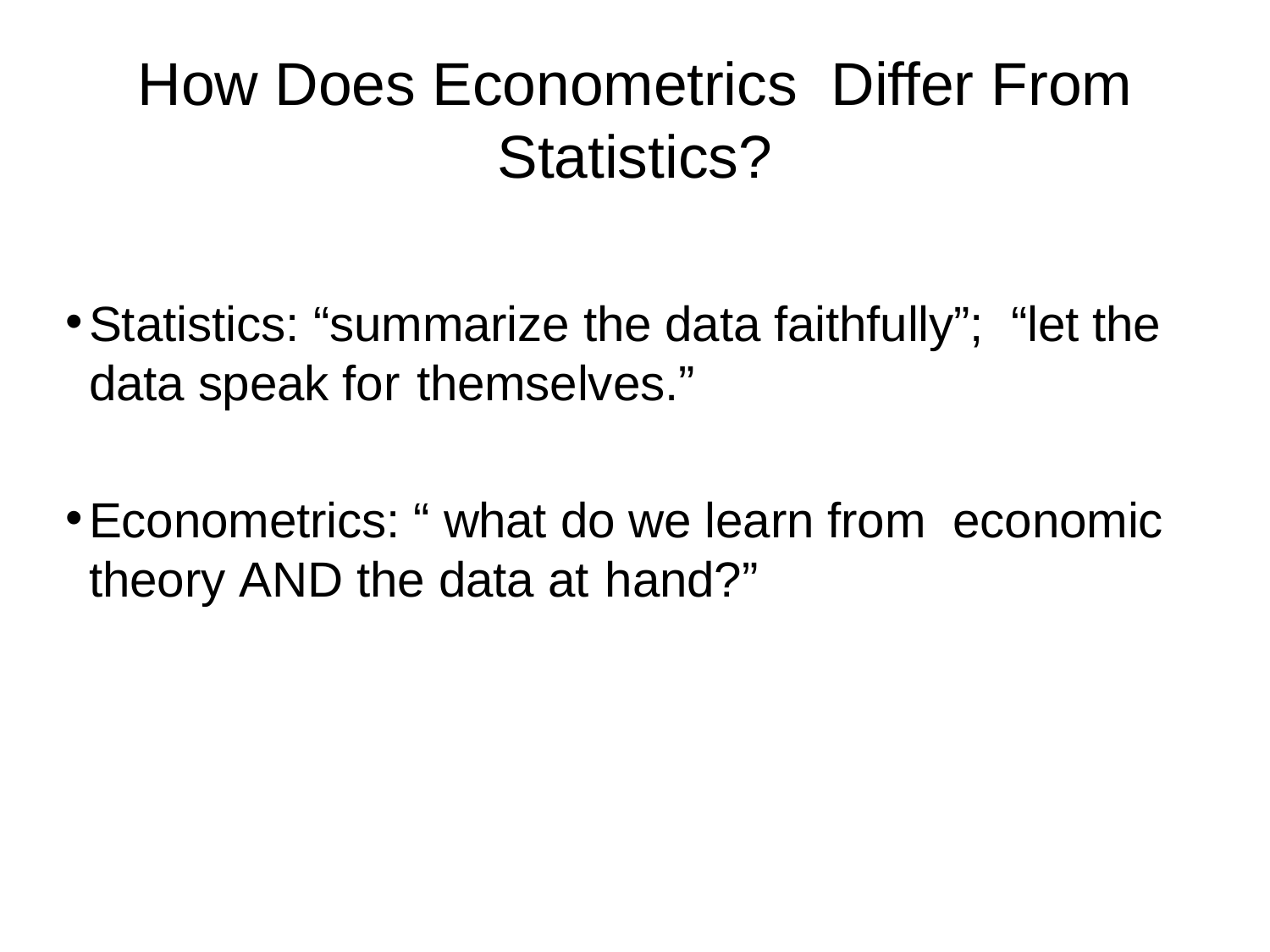

# How Does Econometrics  Differ From Statistics?
Statistics: “summarize the data faithfully”;  “let the data speak for themselves.”

Econometrics: “ what do we learn from  economic theory AND the data at hand?”